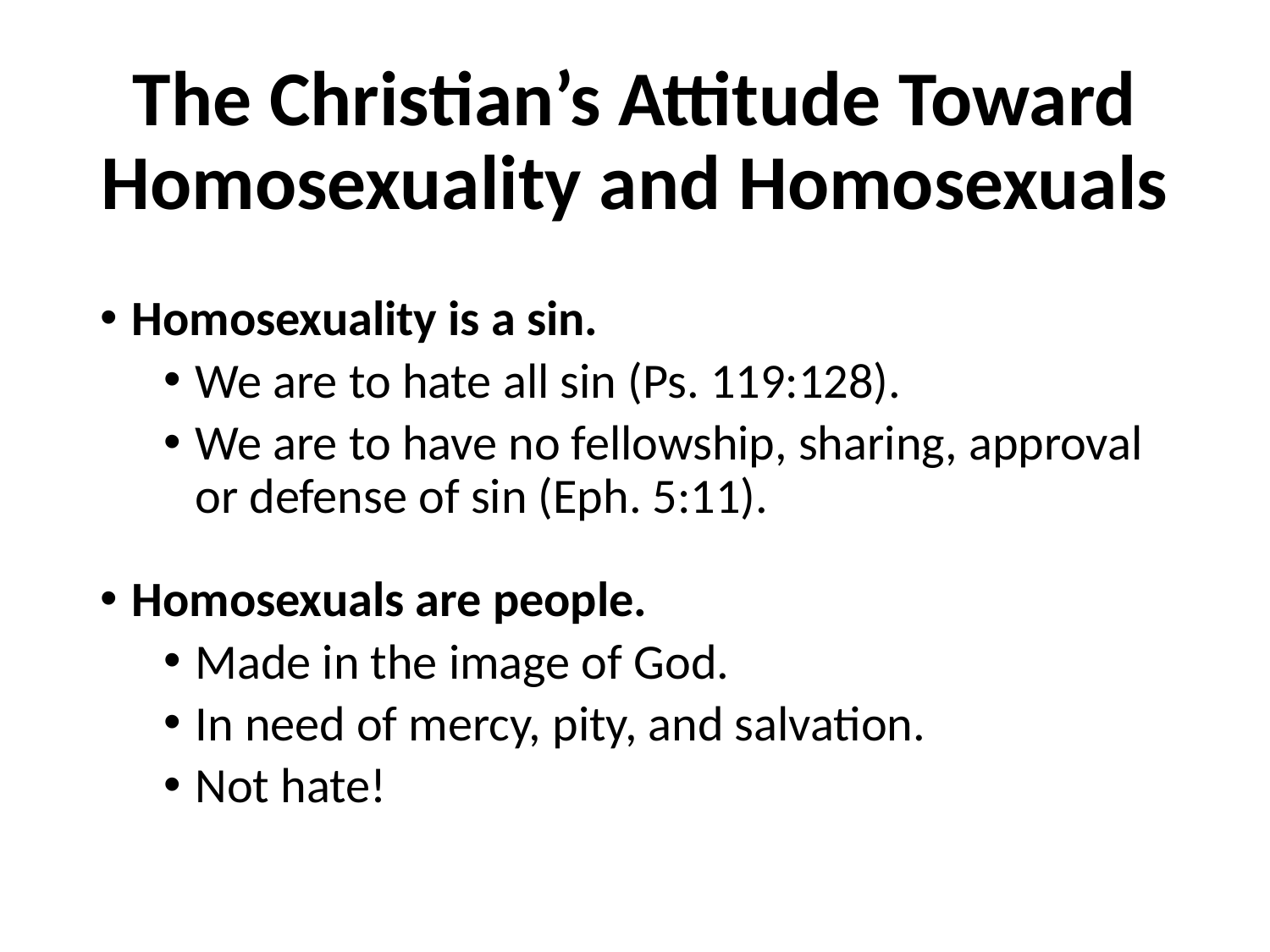

# The Christian’s Attitude Toward Homosexuality and Homosexuals
Homosexuality is a sin.
We are to hate all sin (Ps. 119:128).
We are to have no fellowship, sharing, approval or defense of sin (Eph. 5:11).

Homosexuals are people.
Made in the image of God.
In need of mercy, pity, and salvation.
Not hate!